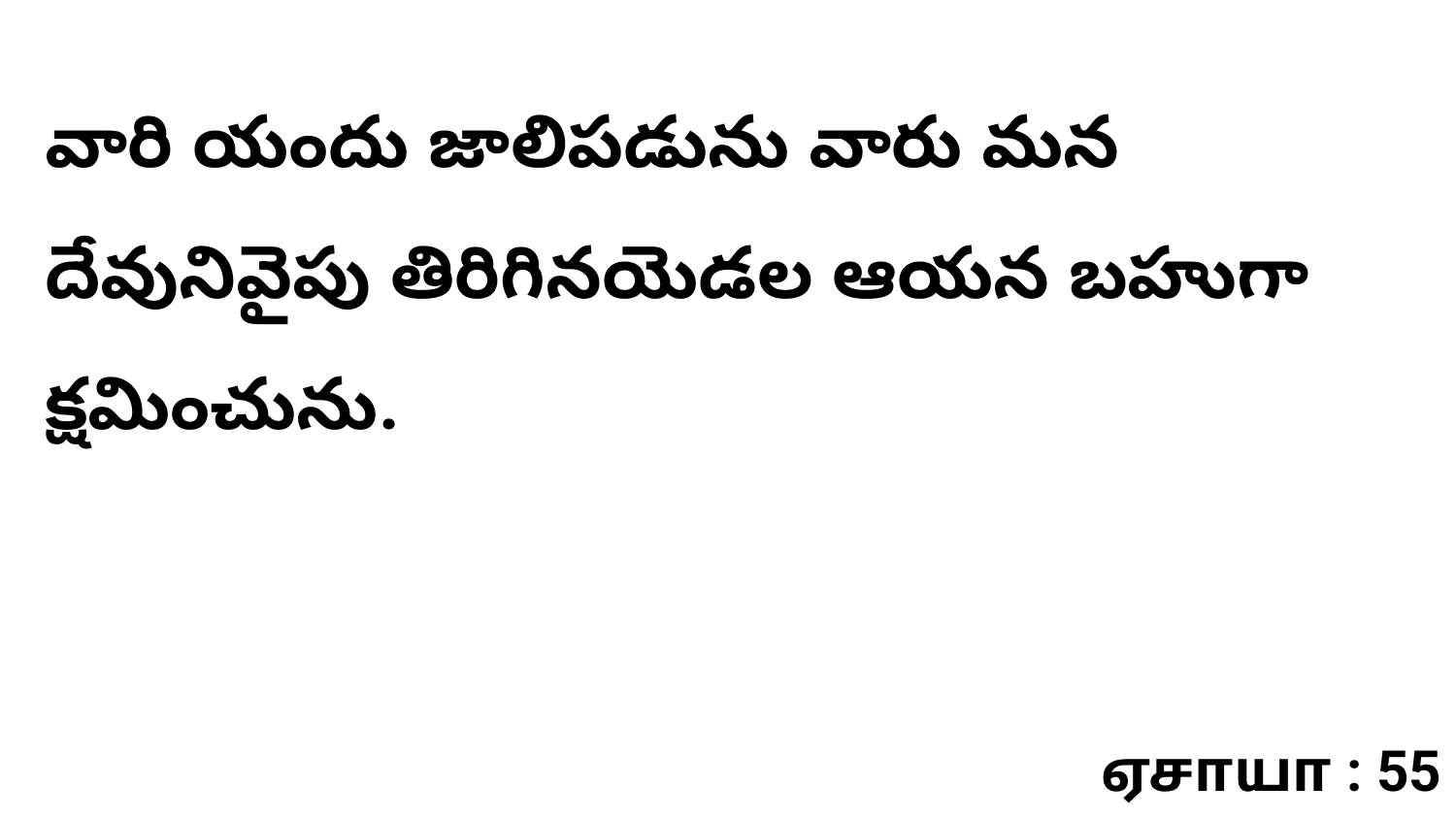

వారి యందు జాలిపడును వారు మన దేవునివైపు తిరిగినయెడల ఆయన బహుగా క్షమించును.
ஏசாயா : 55